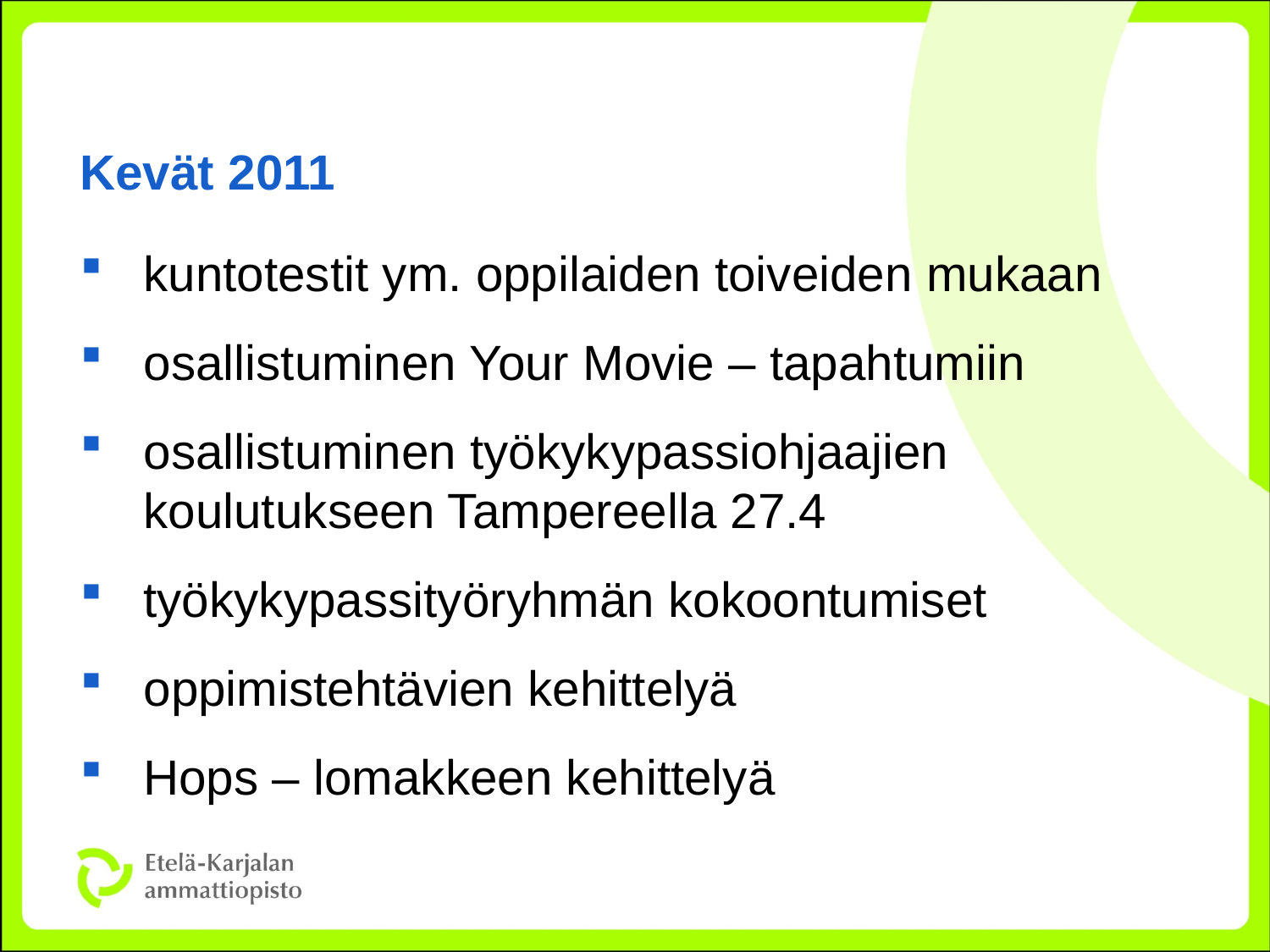

# Kevät 2011
kuntotestit ym. oppilaiden toiveiden mukaan
osallistuminen Your Movie – tapahtumiin
osallistuminen työkykypassiohjaajien koulutukseen Tampereella 27.4
työkykypassityöryhmän kokoontumiset
oppimistehtävien kehittelyä
Hops – lomakkeen kehittelyä